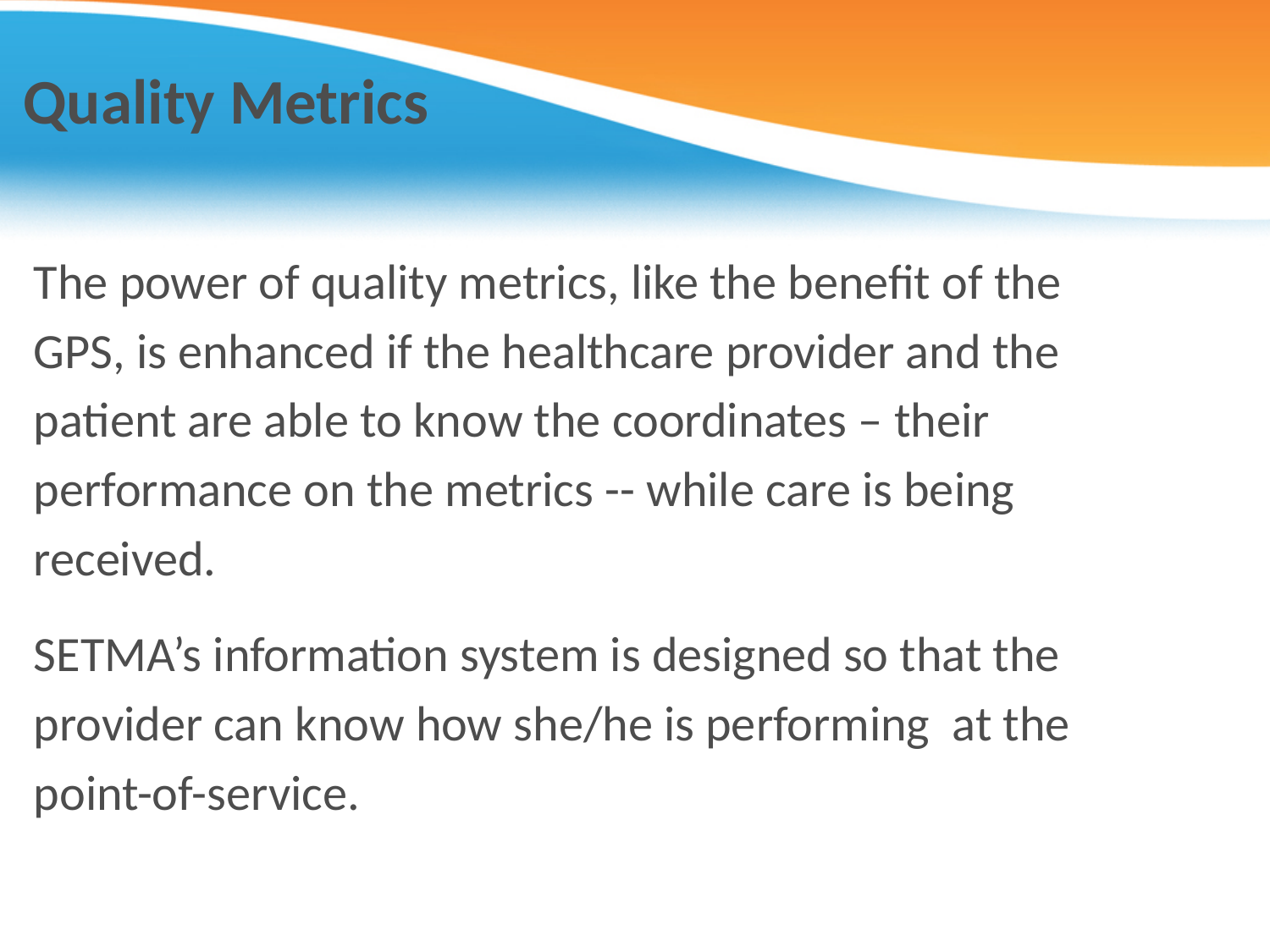

# Quality Metrics
The power of quality metrics, like the benefit of the
GPS, is enhanced if the healthcare provider and the
patient are able to know the coordinates – their
performance on the metrics -- while care is being
received.

SETMA’s information system is designed so that the
provider can know how she/he is performing  at the
point-of-service.